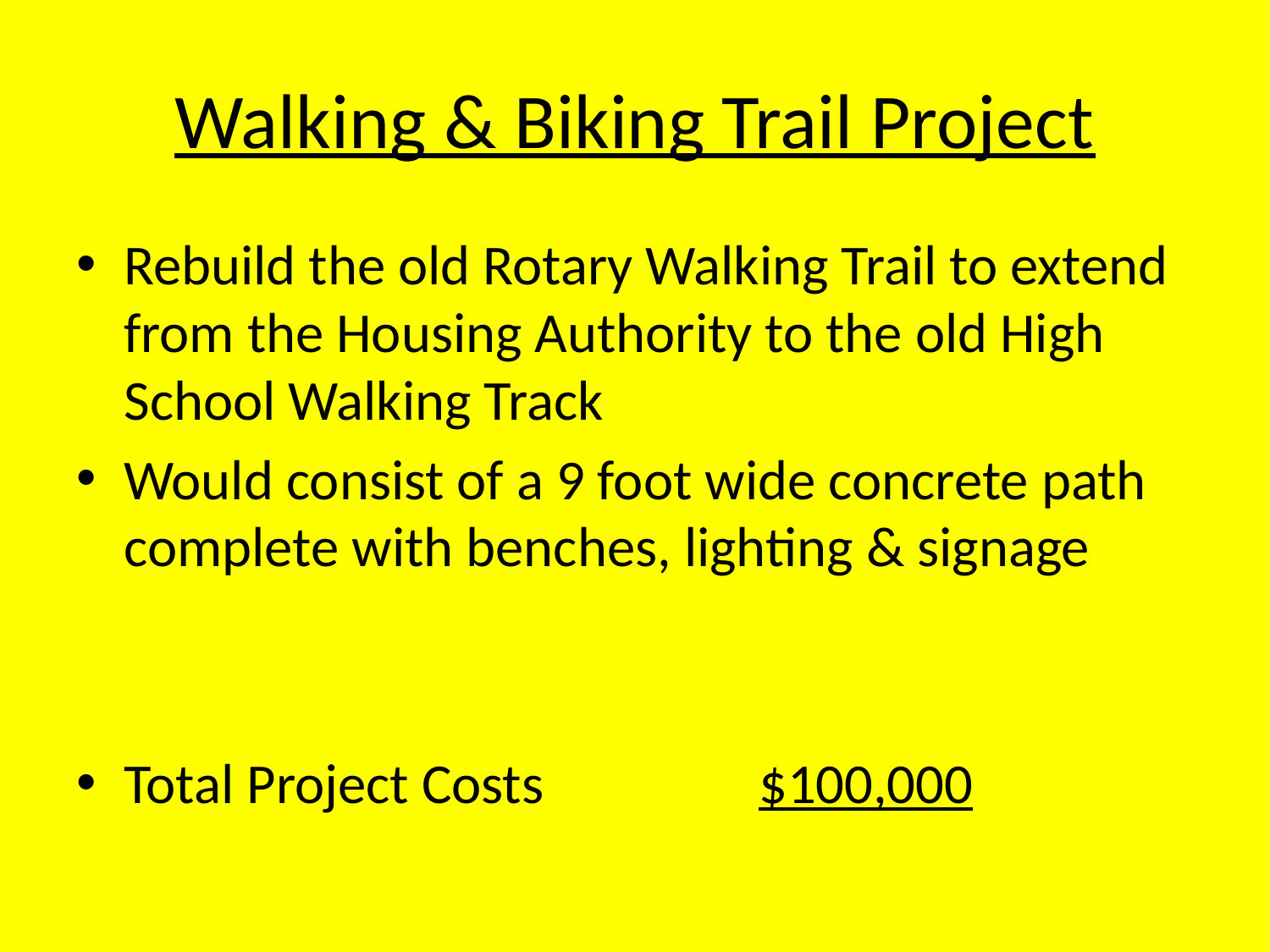

# Walking & Biking Trail Project
Rebuild the old Rotary Walking Trail to extend from the Housing Authority to the old High School Walking Track
Would consist of a 9 foot wide concrete path complete with benches, lighting & signage

Total Project Costs		$100,000